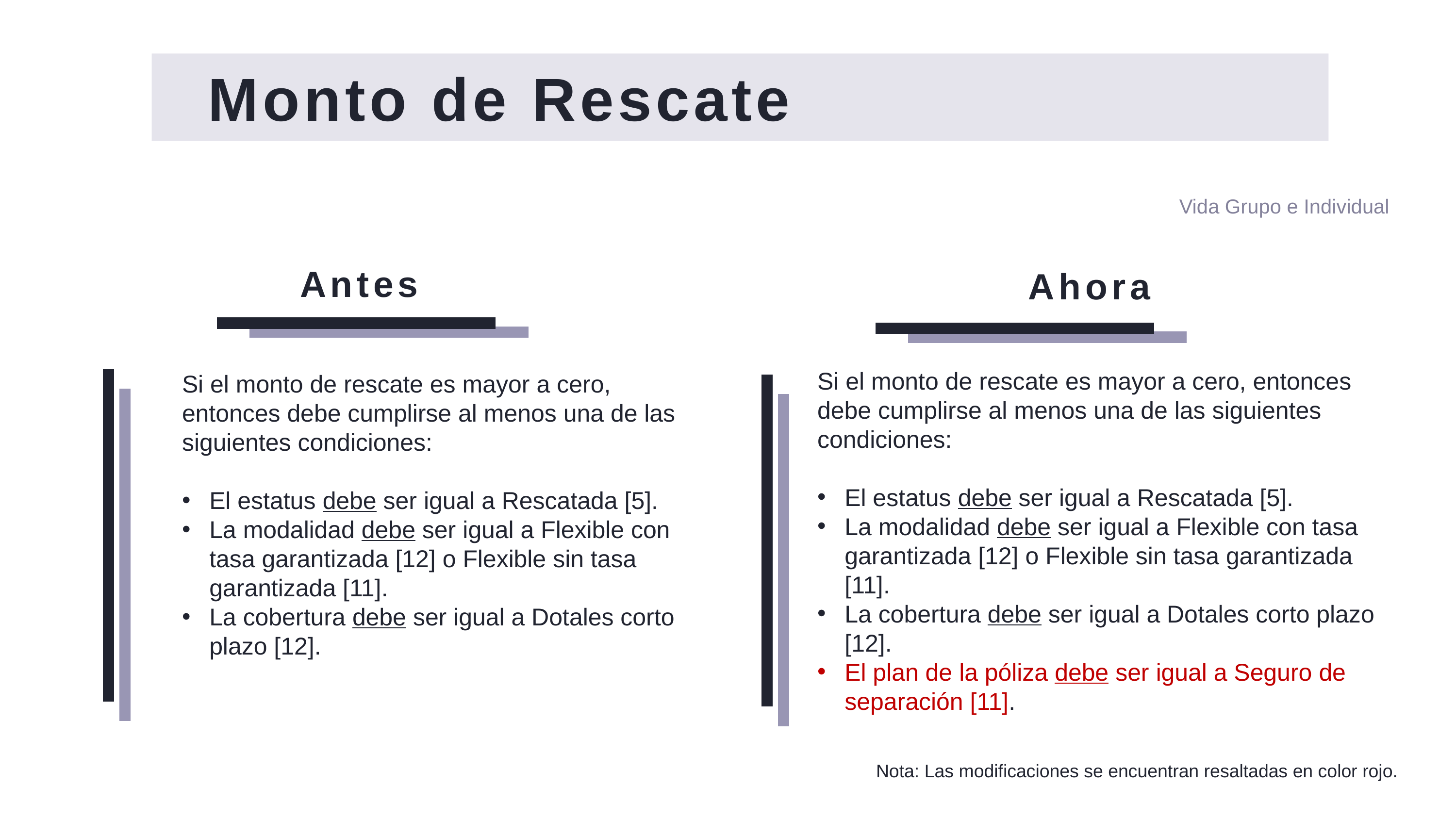

Monto de Rescate
Vida Grupo e Individual
Antes
Ahora

Si el monto de rescate es mayor a cero, entonces debe cumplirse al menos una de las siguientes condiciones:

El estatus debe ser igual a Rescatada [5].
La modalidad debe ser igual a Flexible con tasa garantizada [12] o Flexible sin tasa garantizada [11].
La cobertura debe ser igual a Dotales corto plazo [12].
El plan de la póliza debe ser igual a Seguro de separación [11].
Si el monto de rescate es mayor a cero, entonces debe cumplirse al menos una de las siguientes condiciones:

El estatus debe ser igual a Rescatada [5].
La modalidad debe ser igual a Flexible con tasa garantizada [12] o Flexible sin tasa garantizada [11].
La cobertura debe ser igual a Dotales corto plazo [12].
Nota: Las modificaciones se encuentran resaltadas en color rojo.